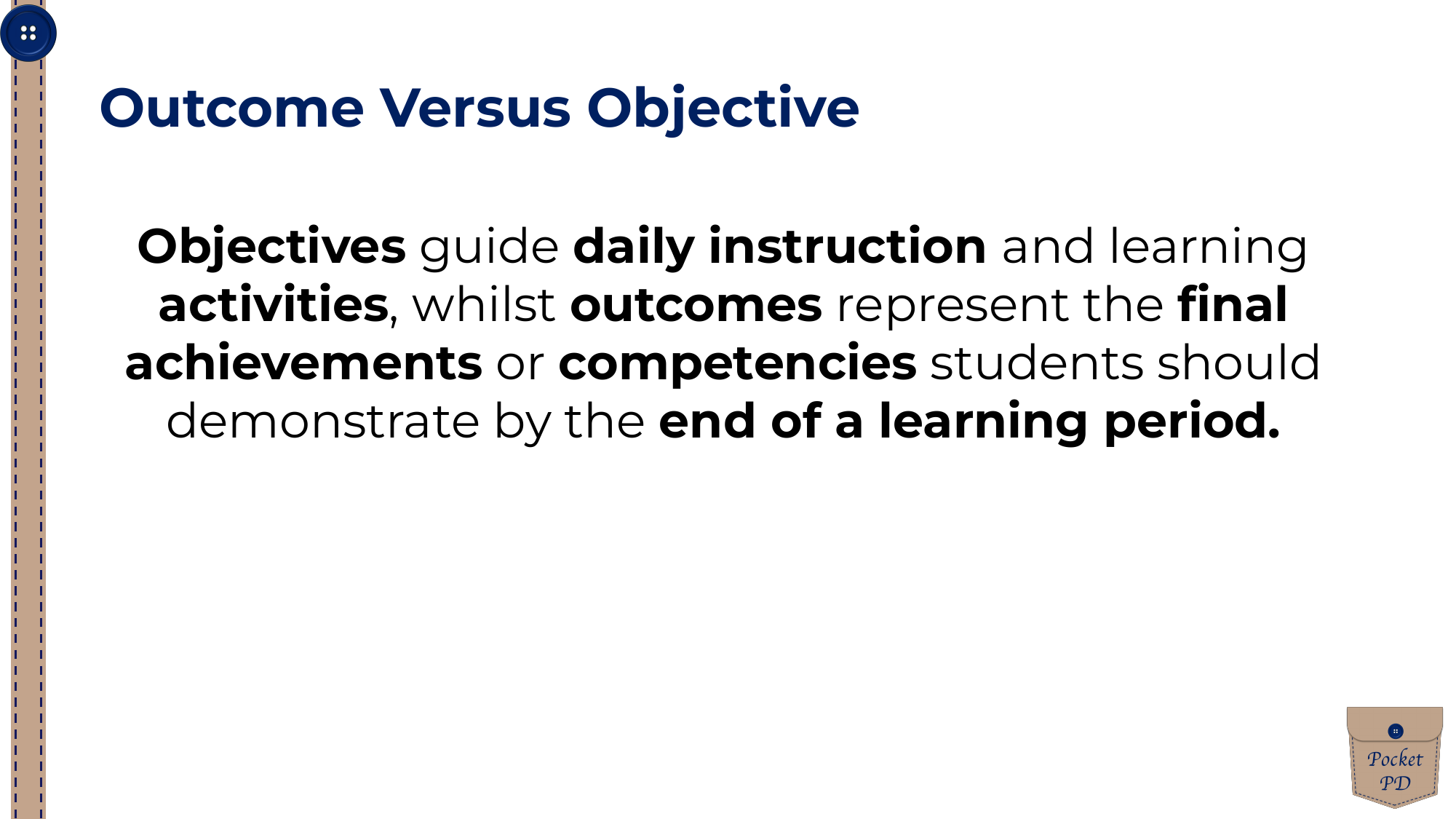

Outcome Versus Objective
Objectives guide daily instruction and learning activities, whilst outcomes represent the final achievements or competencies students should demonstrate by the end of a learning period.